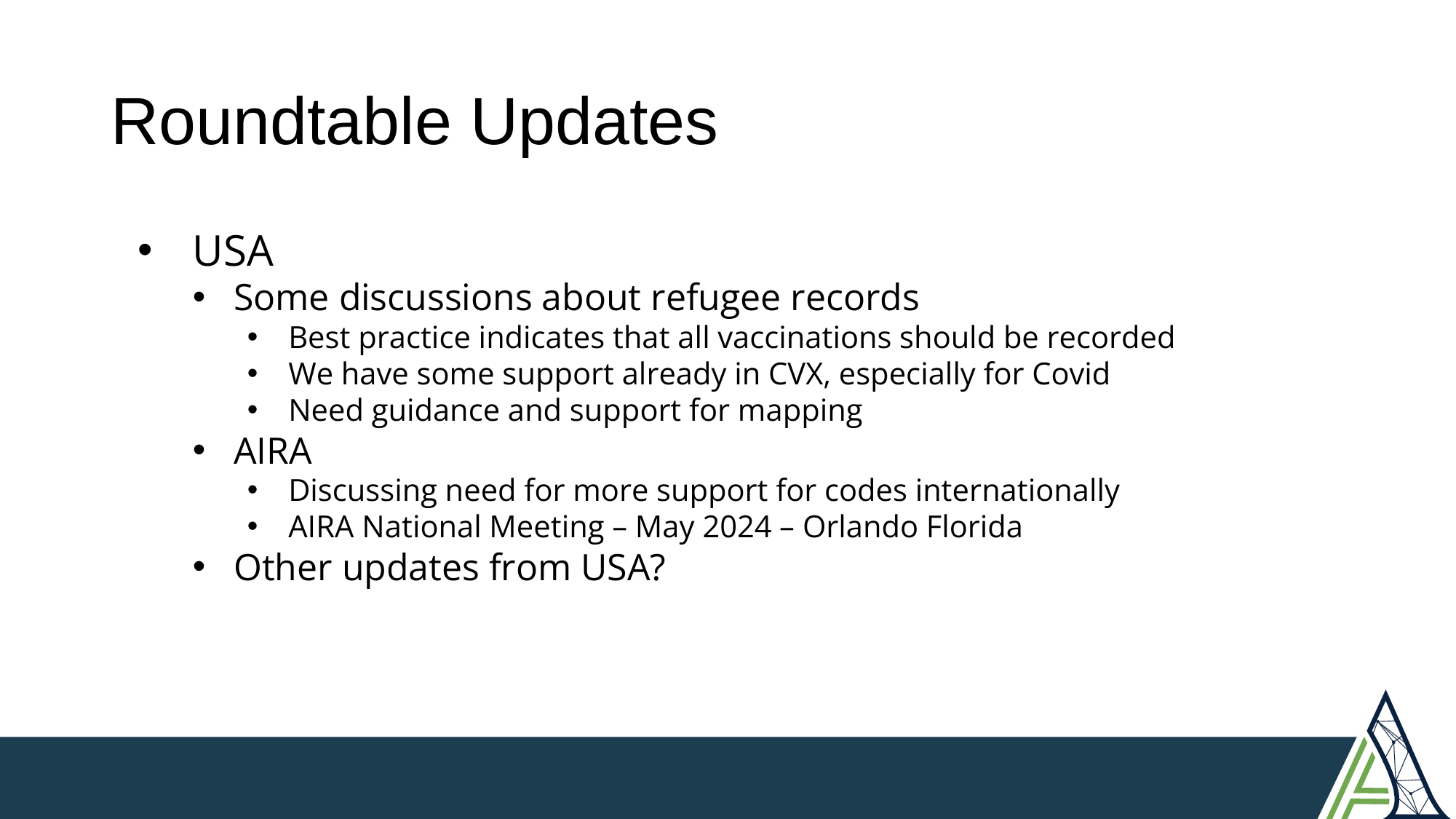

# Roundtable Updates
USA
Some discussions about refugee records
Best practice indicates that all vaccinations should be recorded
We have some support already in CVX, especially for Covid
Need guidance and support for mapping
AIRA
Discussing need for more support for codes internationally
AIRA National Meeting – May 2024 – Orlando Florida
Other updates from USA?